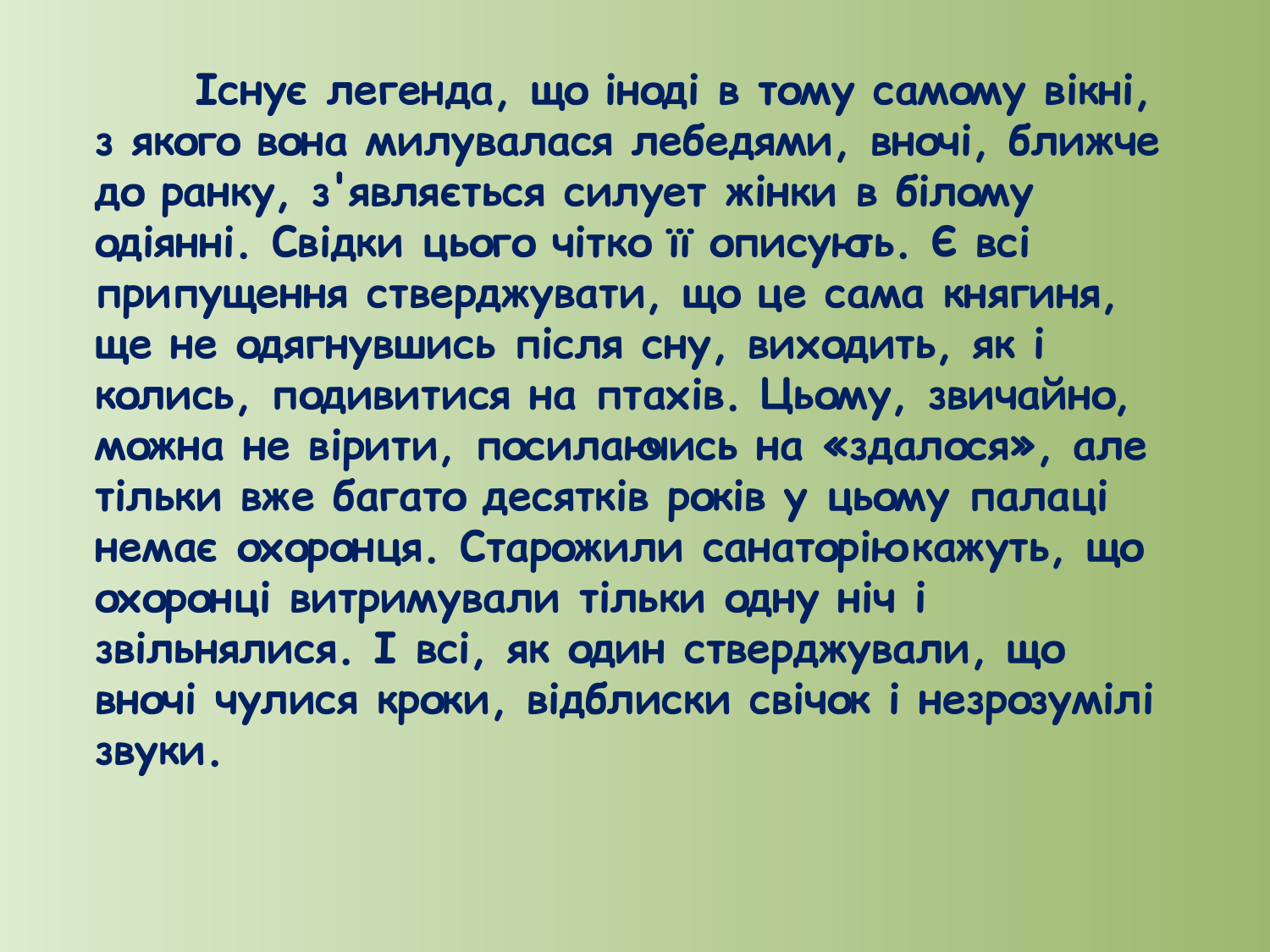

Існує легенда, що іноді в тому самому вікні, з якого вона милувалася лебедями, вночі, ближче до ранку, з'являється силует жінки в білому одіянні. Свідки цього чітко її описують. Є всі припущення стверджувати, що це сама княгиня, ще не одягнувшись після сну, виходить, як і колись, подивитися на птахів. Цьому, звичайно, можна не вірити, посилаючись на «здалося», але тільки вже багато десятків років у цьому палаці немає охоронця. Старожили санаторію кажуть, що охоронці витримували тільки одну ніч і звільнялися. І всі, як один стверджували, що вночі чулися кроки, відблиски свічок і незрозумілі звуки.